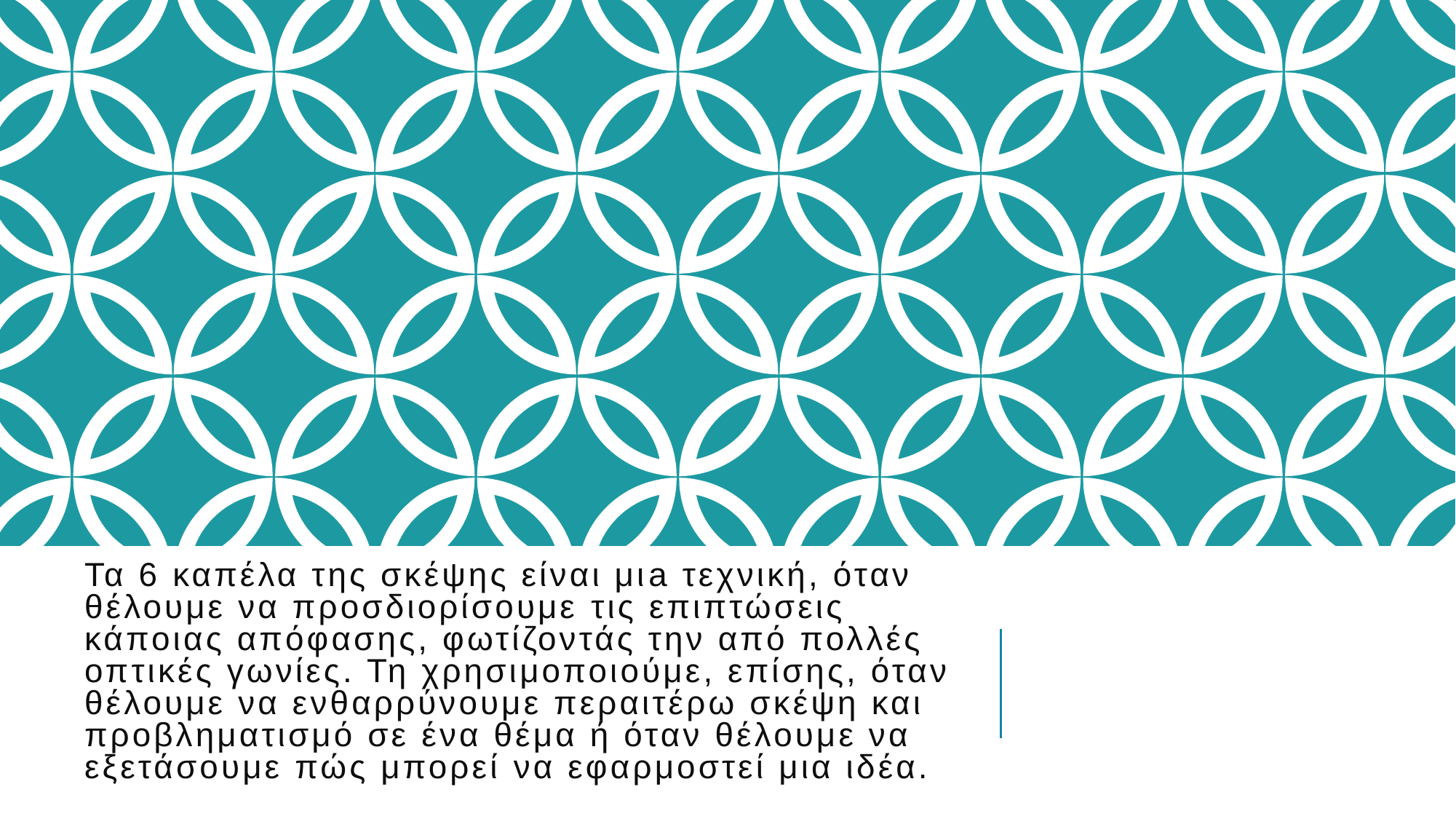

# Τα 6 καπέλα της σκέψης είναι μιa τεχνική, όταν θέλουμε να προσδιορίσουμε τις επιπτώσεις κάποιας απόφασης, φωτίζοντάς την από πολλές οπτικές γωνίες. Τη χρησιμοποιούμε, επίσης, όταν θέλουμε να ενθαρρύνουμε περαιτέρω σκέψη και προβληματισμό σε ένα θέμα ή όταν θέλουμε να εξετάσουμε πώς μπορεί να εφαρμοστεί μια ιδέα.